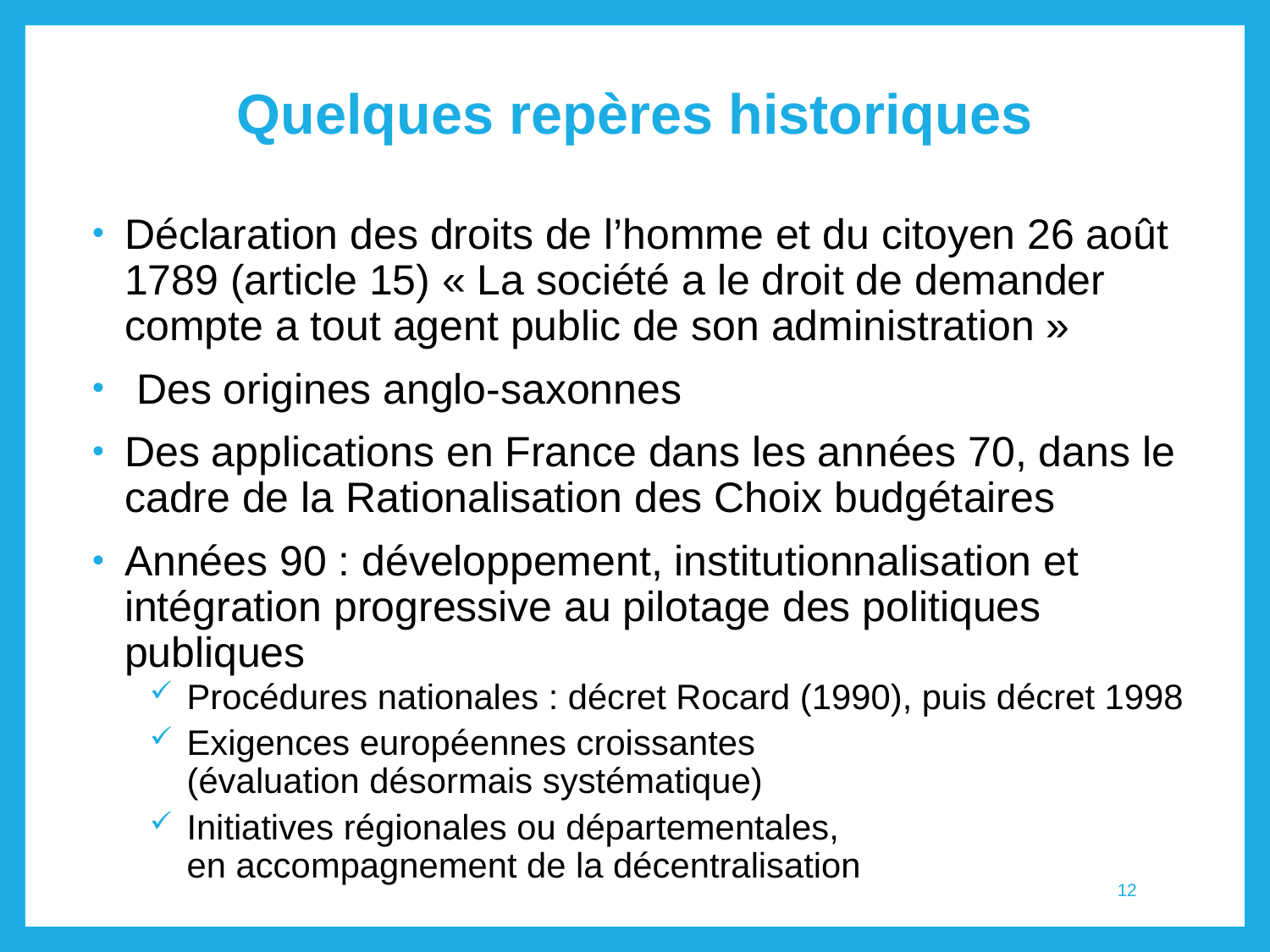

# Quelques repères historiques
Déclaration des droits de l’homme et du citoyen 26 août 1789 (article 15) « La société a le droit de demander compte a tout agent public de son administration »
 Des origines anglo-saxonnes
Des applications en France dans les années 70, dans le cadre de la Rationalisation des Choix budgétaires
Années 90 : développement, institutionnalisation et intégration progressive au pilotage des politiques publiques
Procédures nationales : décret Rocard (1990), puis décret 1998
Exigences européennes croissantes
(évaluation désormais systématique)
Initiatives régionales ou départementales,
en accompagnement de la décentralisation
12